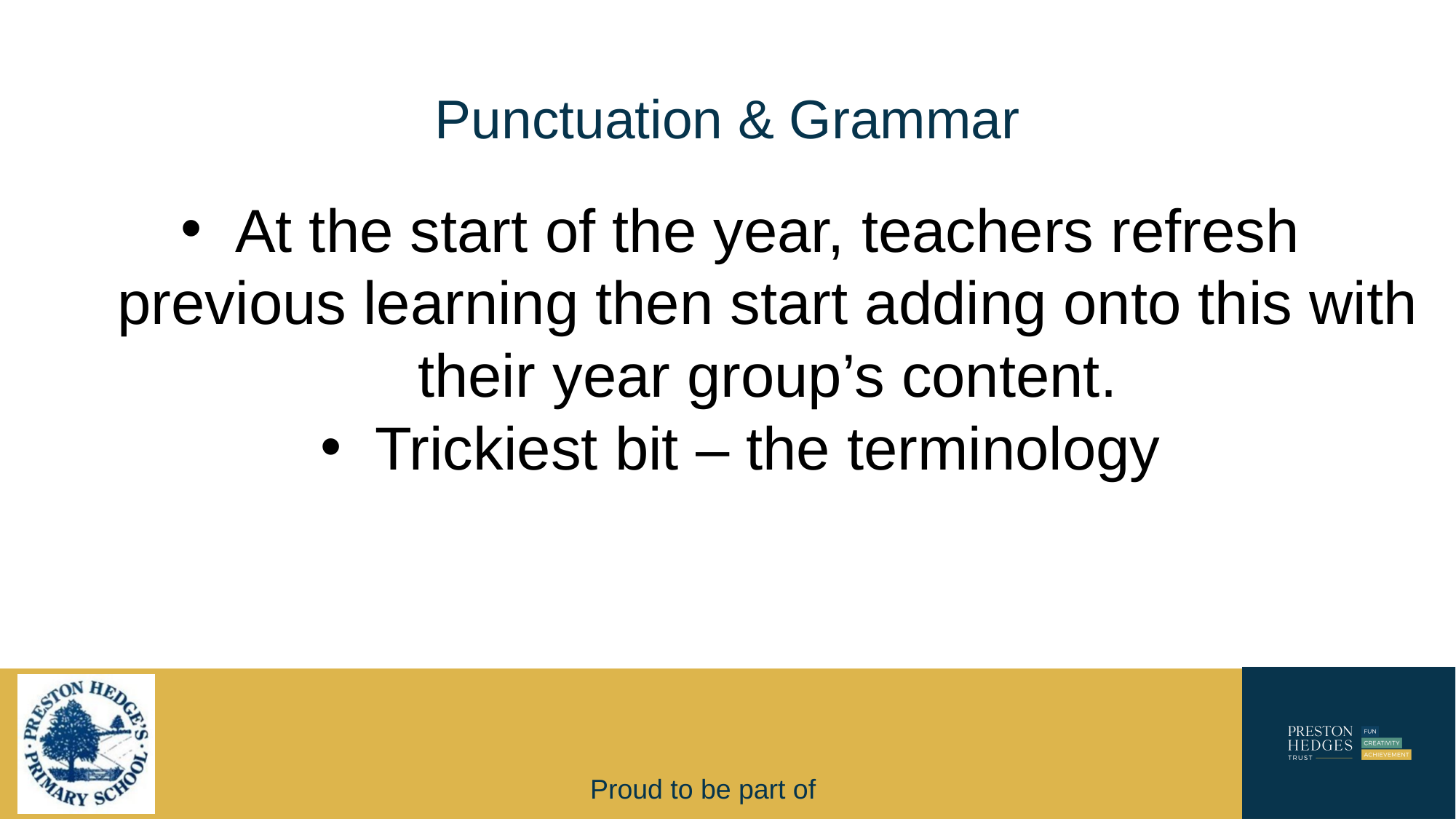

# Punctuation & Grammar
At the start of the year, teachers refresh previous learning then start adding onto this with their year group’s content.
Trickiest bit – the terminology